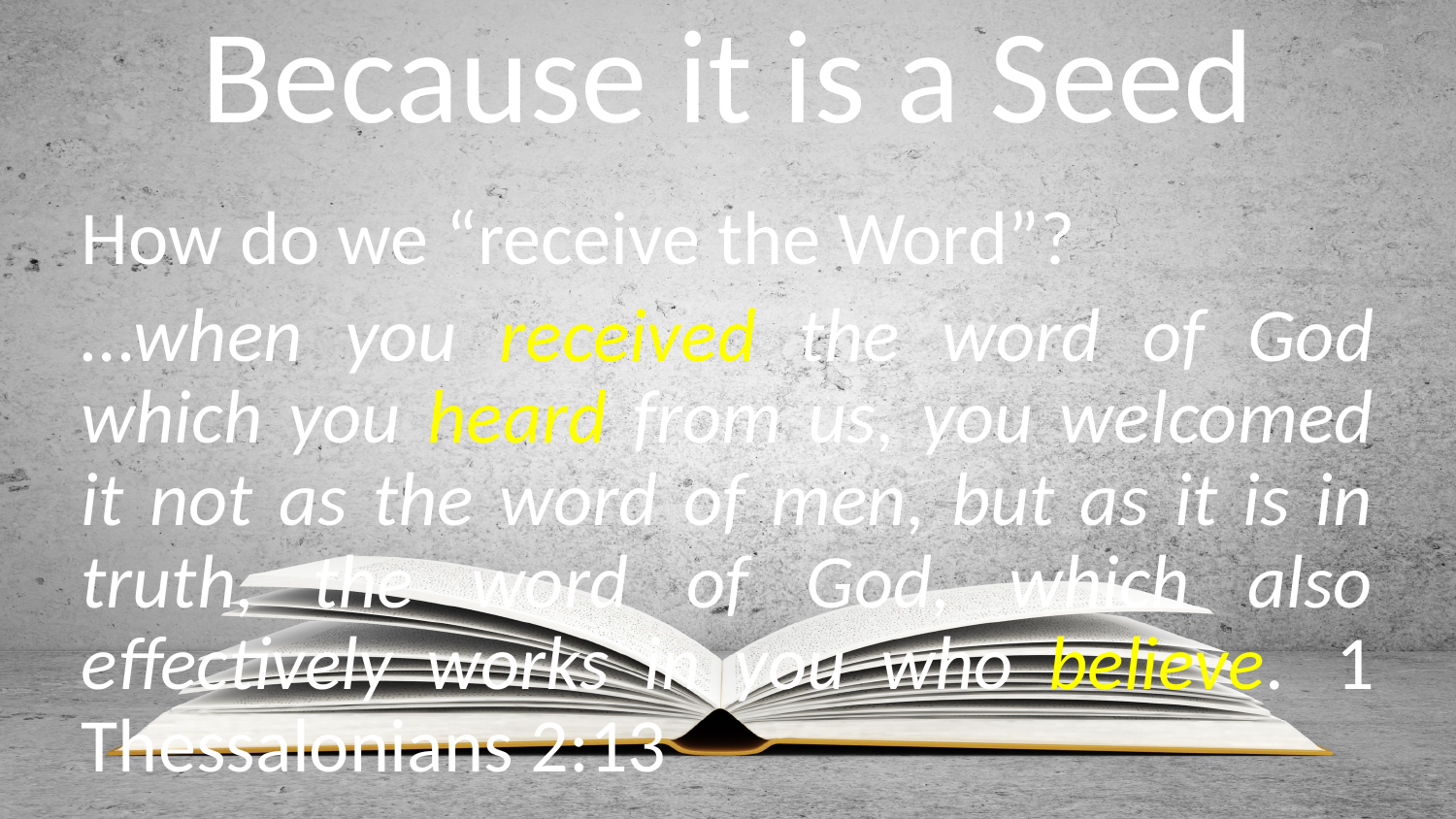

# Because it is a Seed
How do we “receive the Word”?
…when you received the word of God which you heard from us, you welcomed it not as the word of men, but as it is in truth, the word of God, which also effectively works in you who believe. 						1 Thessalonians 2:13